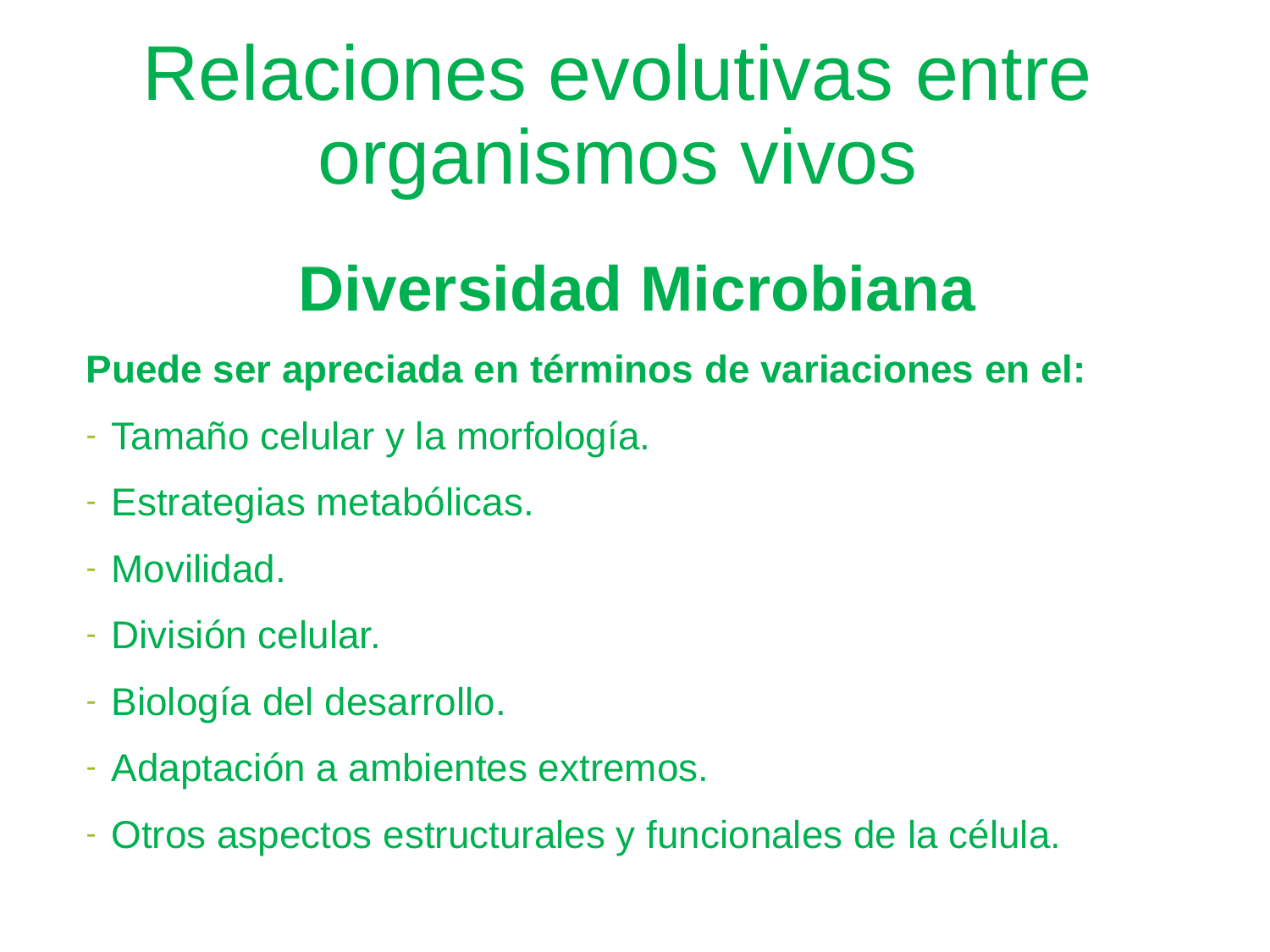

# Relaciones evolutivas entre organismos vivos
Diversidad Microbiana
Puede ser apreciada en términos de variaciones en el:
Tamaño celular y la morfología.
Estrategias metabólicas.
Movilidad.
División celular.
Biología del desarrollo.
Adaptación a ambientes extremos.
Otros aspectos estructurales y funcionales de la célula.